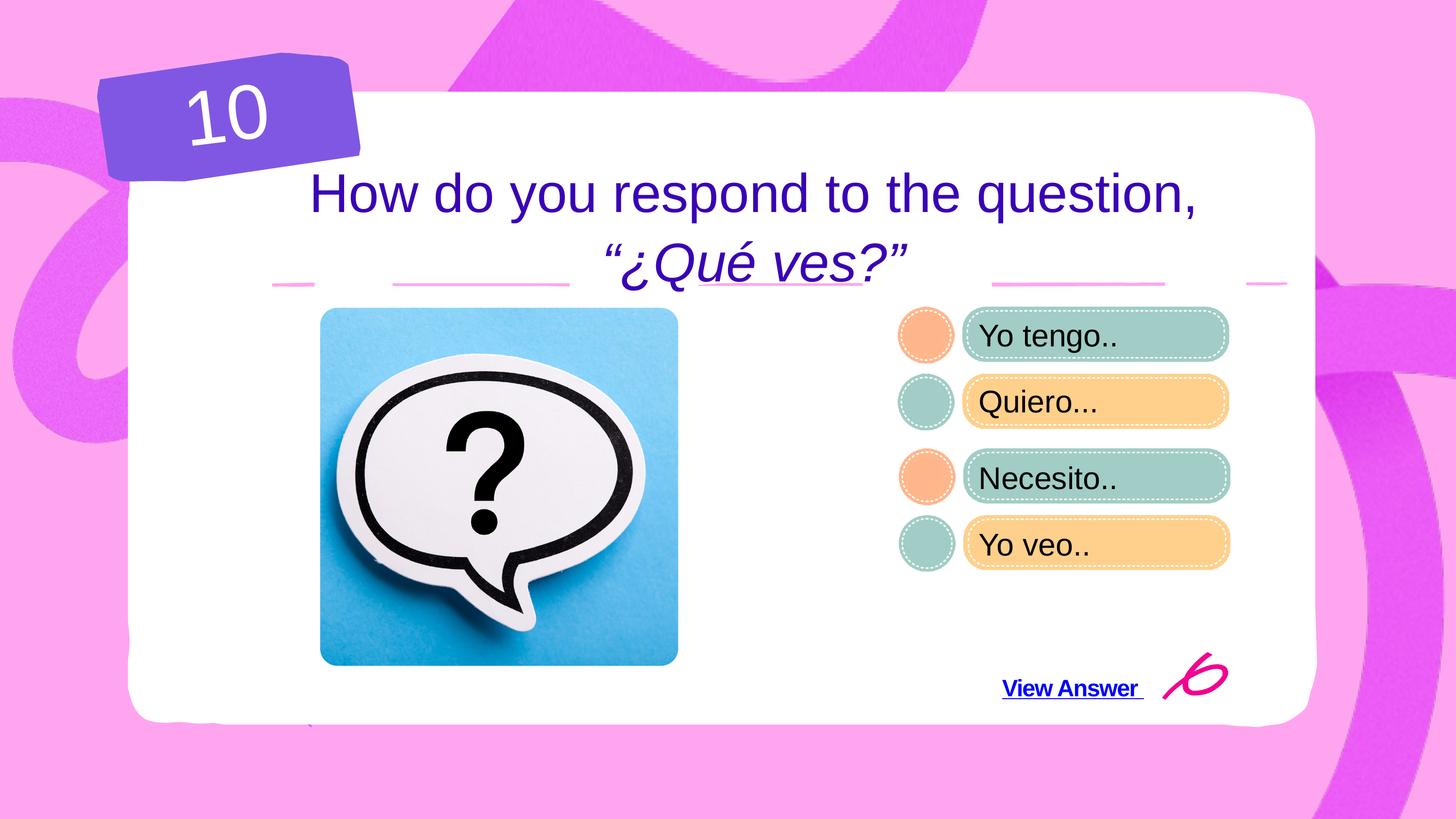

10

How do you respond to the question, “¿Qué ves?”

Yo tengo..

Quiero...

Necesito..
Yo veo..

View Answer